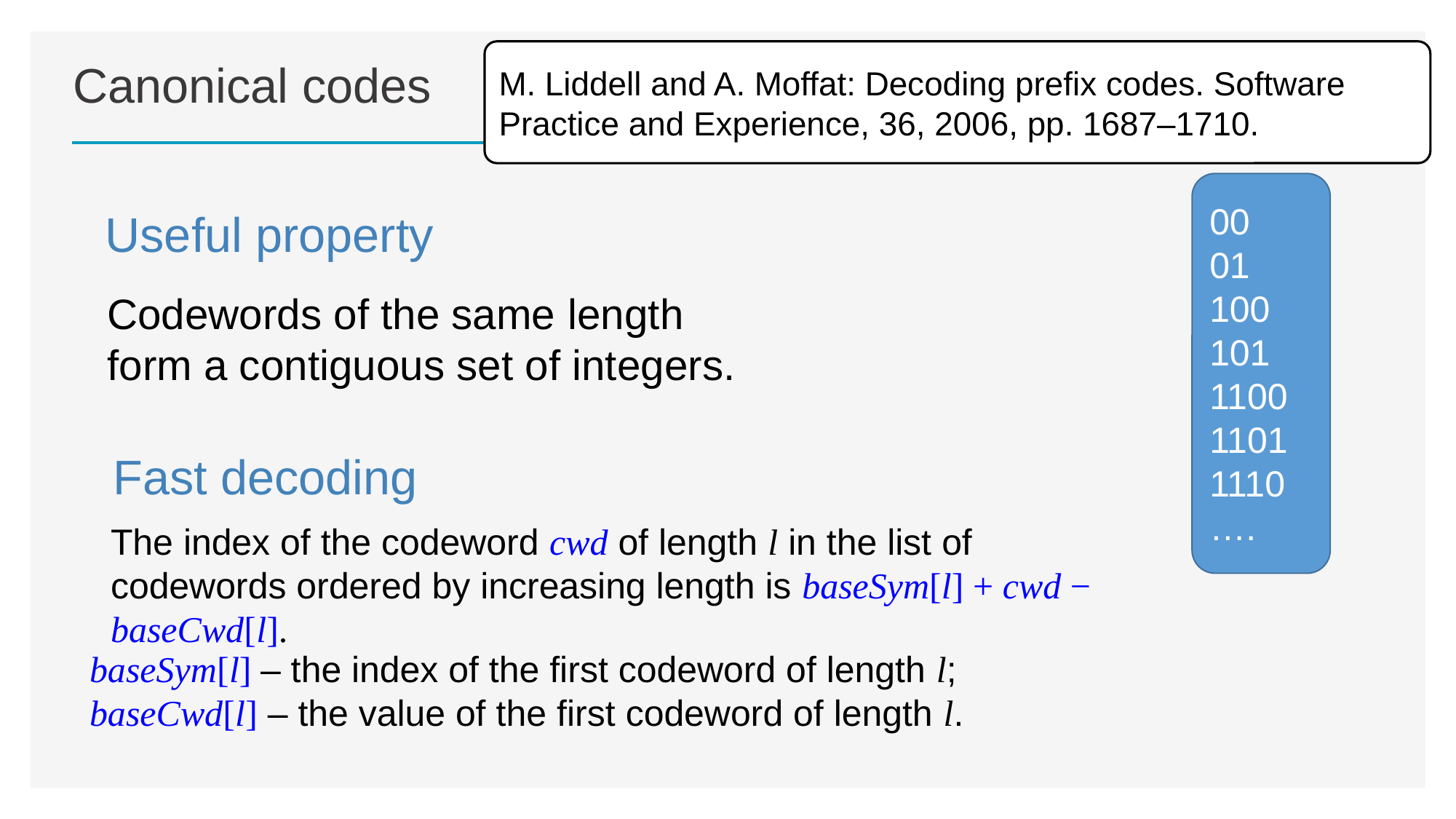

M. Liddell and A. Moffat: Decoding prefix codes. Software Practice and Experience, 36, 2006, pp. 1687–1710.
# Canonical codes
00
01
100
101
1100
1101
1110
….
Useful property
Codewords of the same length form a contiguous set of integers.
Fast decoding
The index of the codeword cwd of length l in the list of codewords ordered by increasing length is baseSym[l] + cwd − baseCwd[l].
baseSym[l] – the index of the first codeword of length l;
baseCwd[l] – the value of the first codeword of length l.